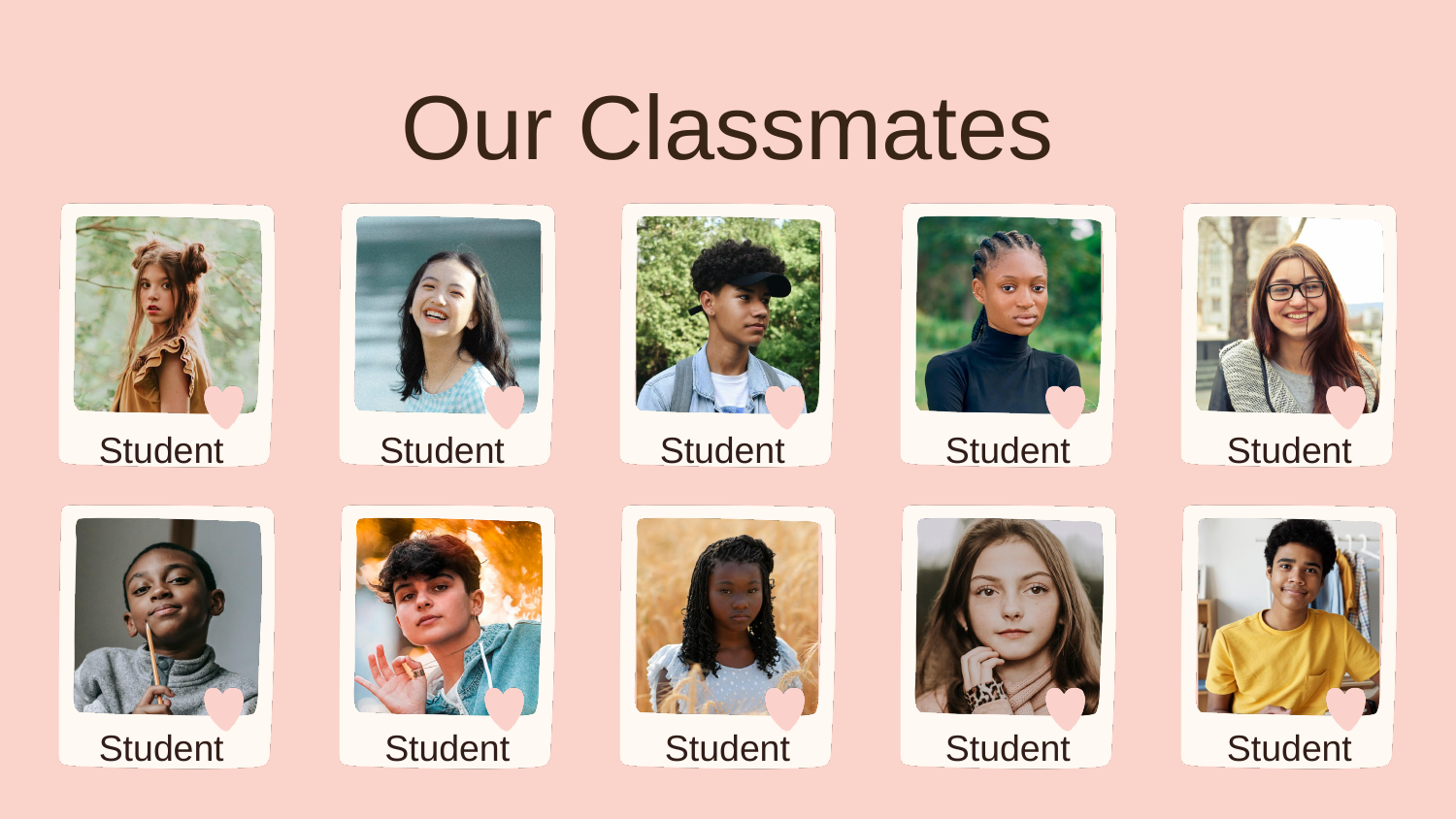

Our Classmates

Student
Student
Student
Student
Student

Student
Student
Student
Student
Student